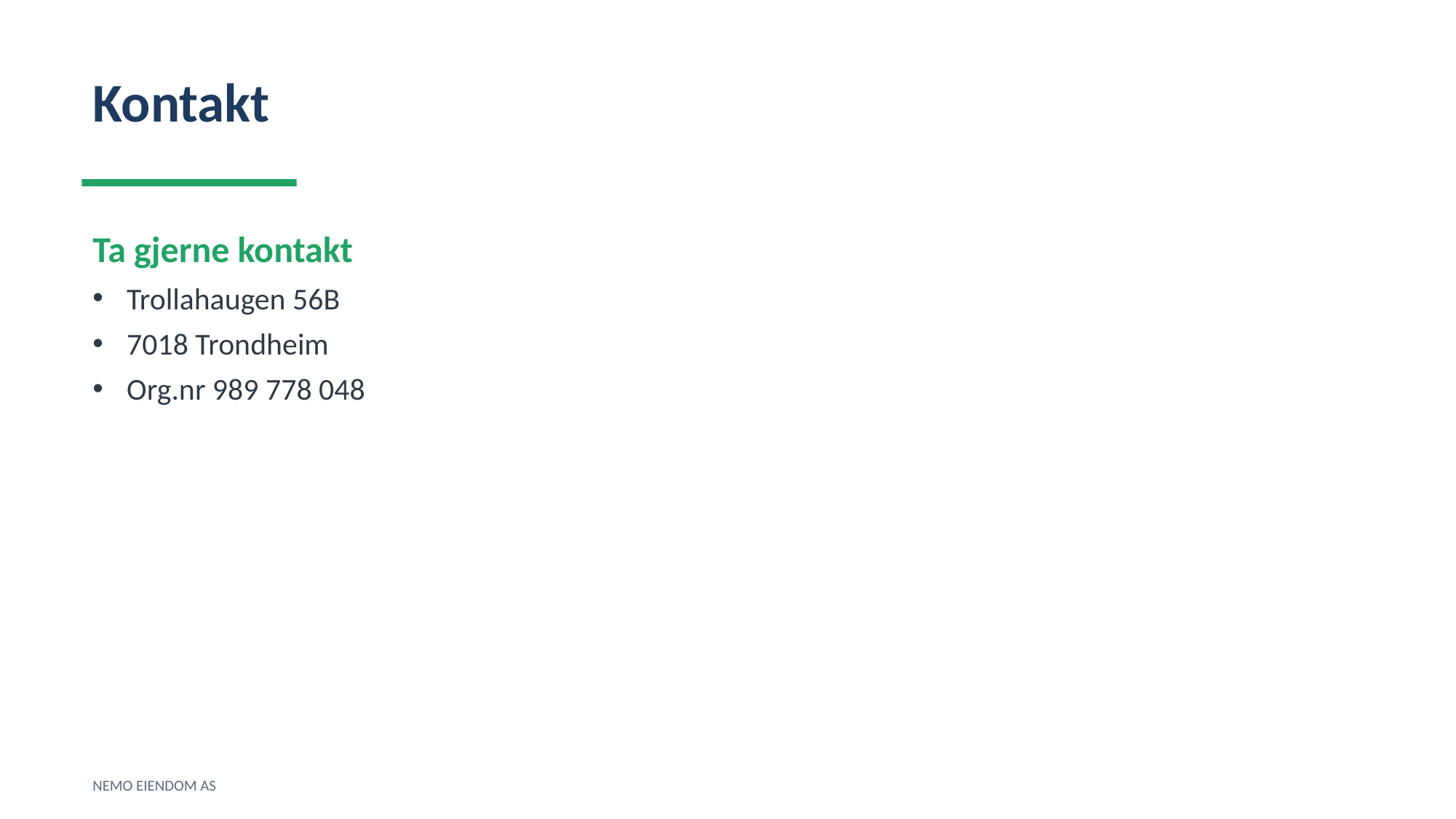

Kontakt

Ta gjerne kontakt
Trollahaugen 56B
7018 Trondheim
Org.nr 989 778 048
NEMO EIENDOM AS